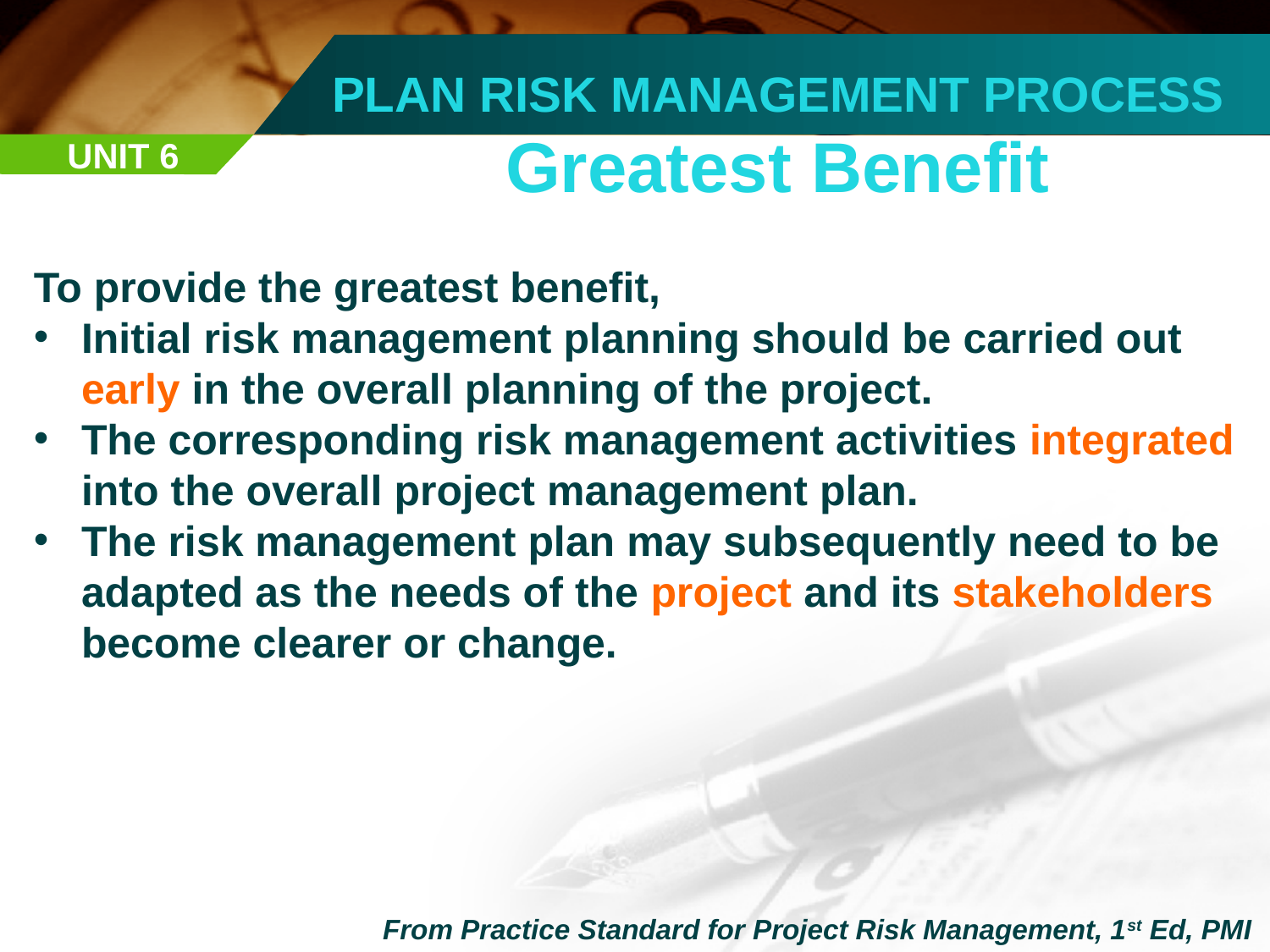

PLAN RISK MANAGEMENT PROCESS
Greatest Benefit
UNIT 6
To provide the greatest benefit,
Initial risk management planning should be carried out early in the overall planning of the project.
The corresponding risk management activities integrated into the overall project management plan.
The risk management plan may subsequently need to be adapted as the needs of the project and its stakeholders become clearer or change.
From Practice Standard for Project Risk Management, 1st Ed, PMI